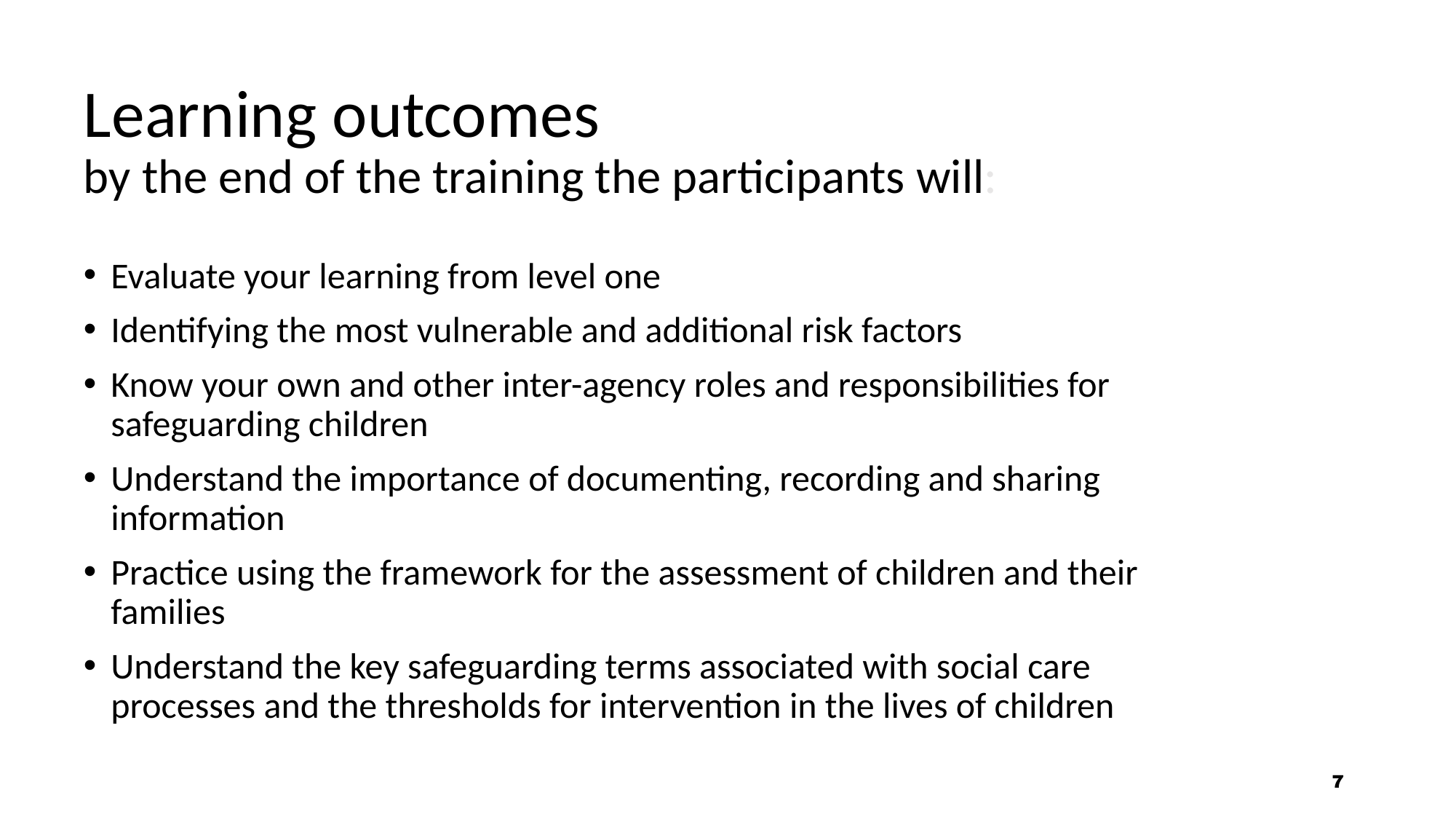

# Learning outcomes by the end of the training the participants will:
Evaluate your learning from level one
Identifying the most vulnerable and additional risk factors
Know your own and other inter-agency roles and responsibilities for safeguarding children
Understand the importance of documenting, recording and sharing information
Practice using the framework for the assessment of children and their families
Understand the key safeguarding terms associated with social care processes and the thresholds for intervention in the lives of children

7